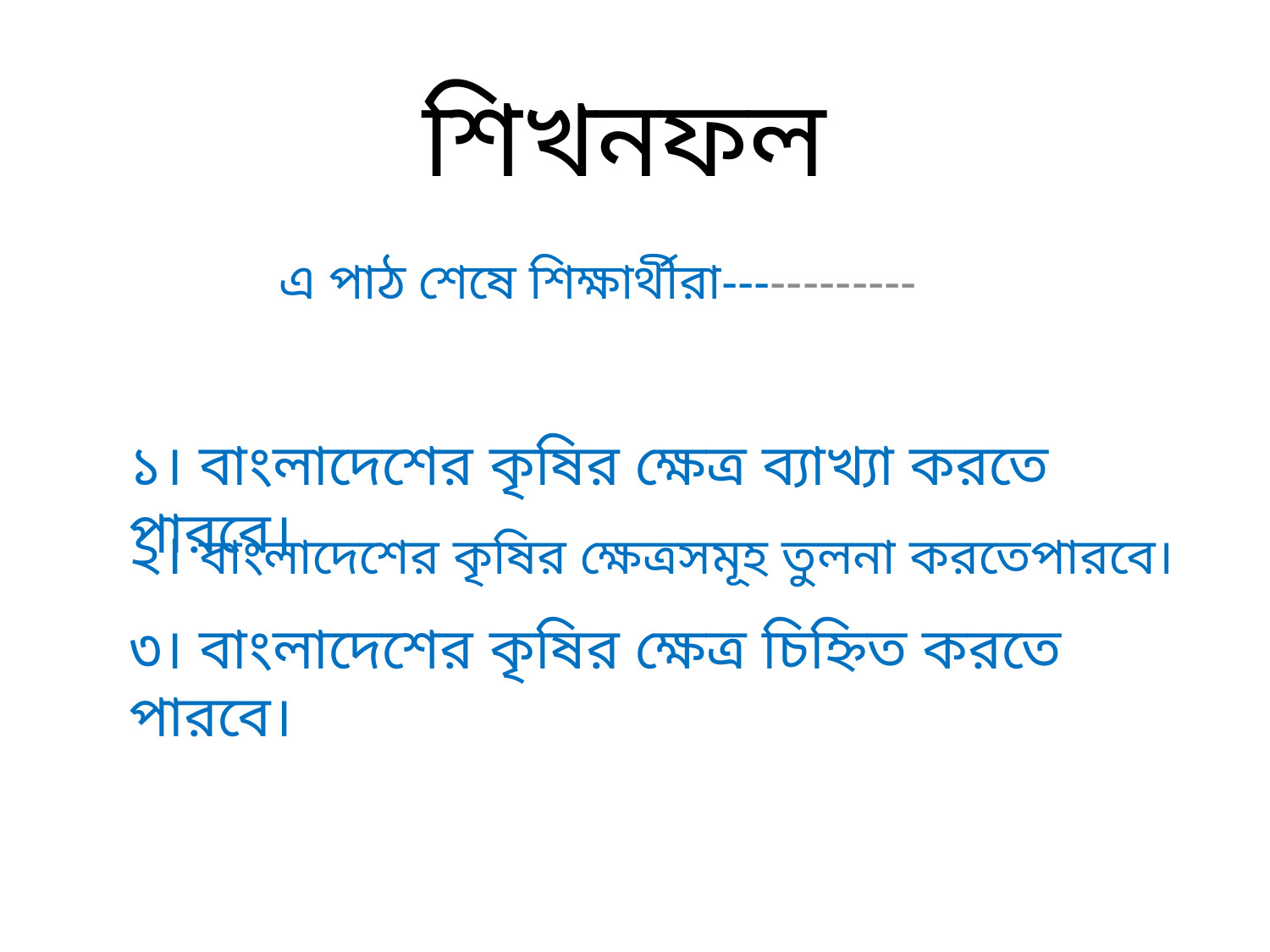

# শিখনফল
এ পাঠ শেষে শিক্ষার্থীরা------------
১। বাংলাদেশের কৃষির ক্ষেত্র ব্যাখ্যা করতে পারবে।
২। বাংলাদেশের কৃষির ক্ষেত্রসমূহ তুলনা করতেপারবে।
৩। বাংলাদেশের কৃষির ক্ষেত্র চিহ্নিত করতে পারবে।